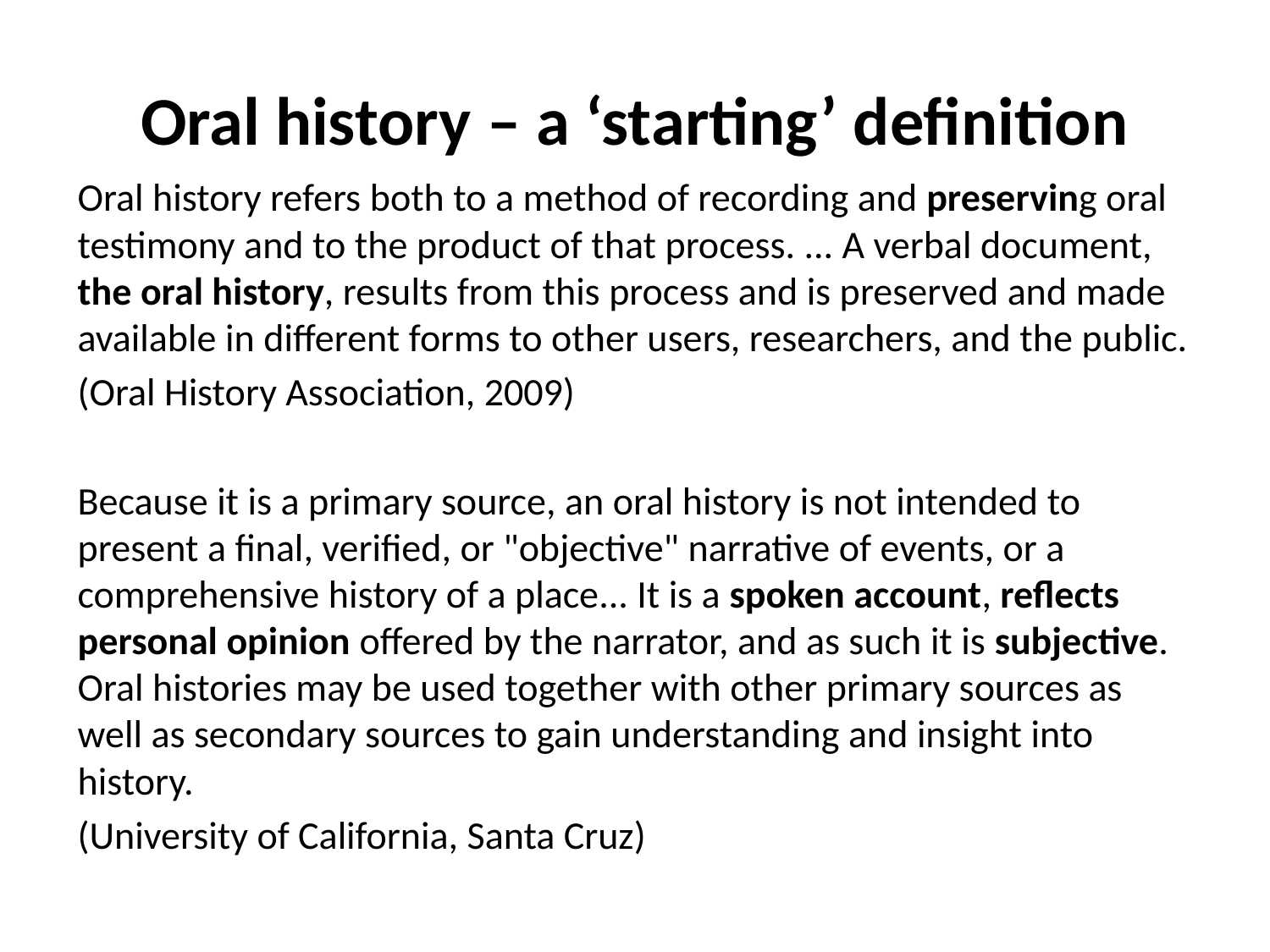

# Oral history – a ‘starting’ definition
Oral history refers both to a method of recording and preserving oral testimony and to the product of that process. ... A verbal document, the oral history, results from this process and is preserved and made available in different forms to other users, researchers, and the public.
(Oral History Association, 2009)

Because it is a primary source, an oral history is not intended to present a final, verified, or "objective" narrative of events, or a comprehensive history of a place... It is a spoken account, reflects personal opinion offered by the narrator, and as such it is subjective. Oral histories may be used together with other primary sources as well as secondary sources to gain understanding and insight into history.
(University of California, Santa Cruz)